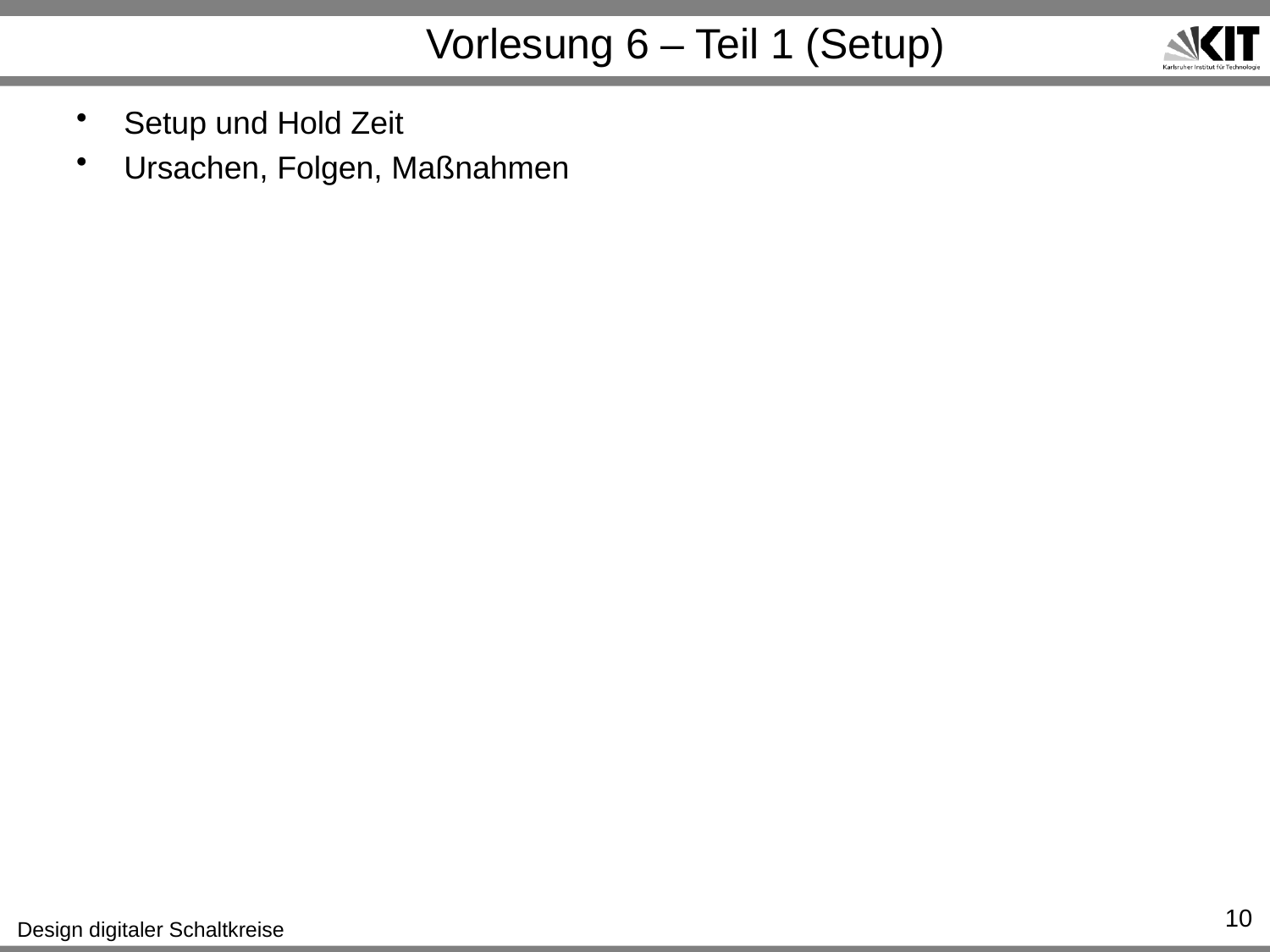

# Vorlesung 6 – Teil 1 (Setup)
Setup und Hold Zeit
Ursachen, Folgen, Maßnahmen
10